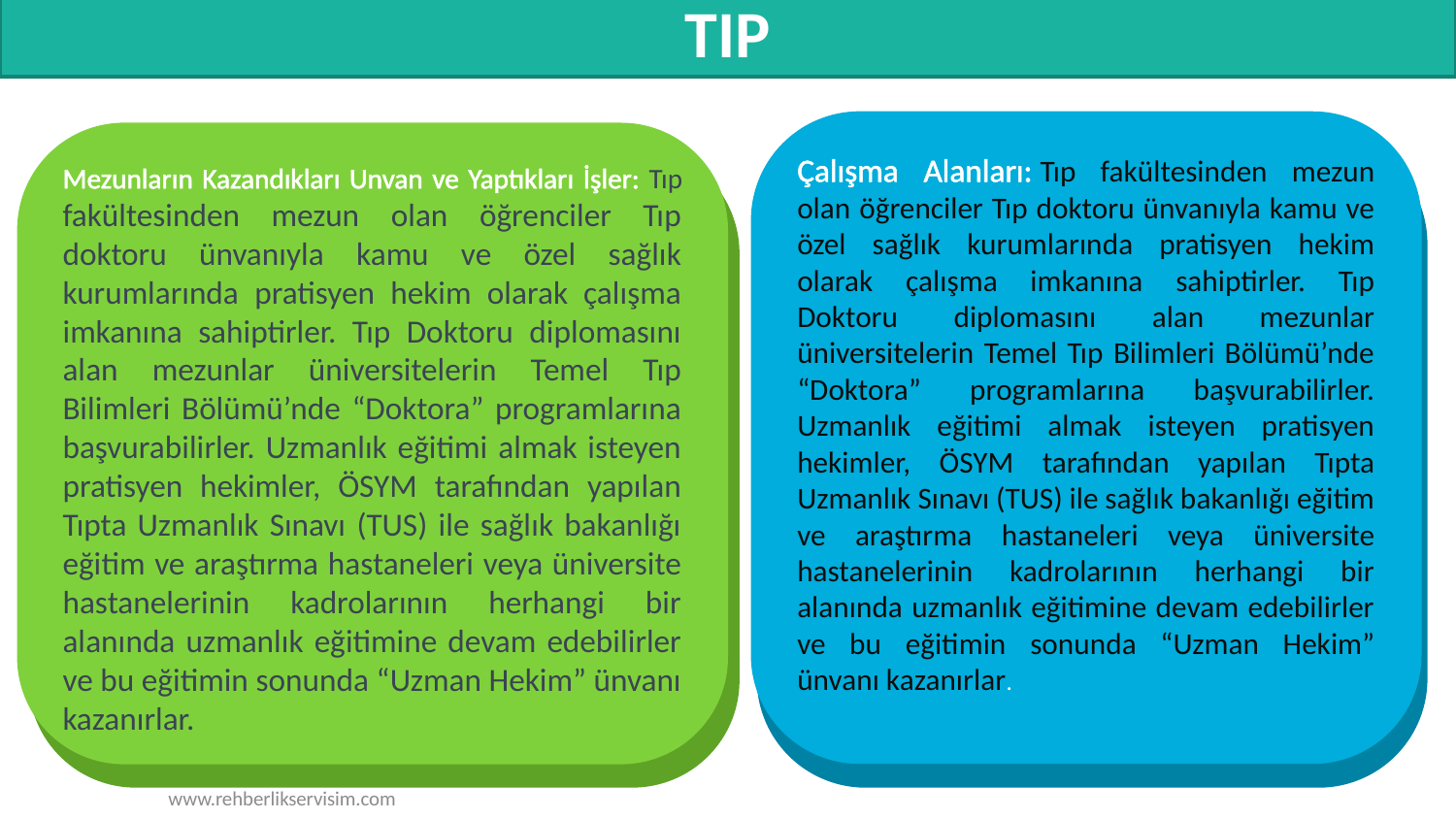

# TIP
Çalışma Alanları: Tıp fakültesinden mezun olan öğrenciler Tıp doktoru ünvanıyla kamu ve özel sağlık kurumlarında pratisyen hekim olarak çalışma imkanına sahiptirler. Tıp Doktoru diplomasını alan mezunlar üniversitelerin Temel Tıp Bilimleri Bölümü’nde “Doktora” programlarına başvurabilirler. Uzmanlık eğitimi almak isteyen pratisyen hekimler, ÖSYM tarafından yapılan Tıpta Uzmanlık Sınavı (TUS) ile sağlık bakanlığı eğitim ve araştırma hastaneleri veya üniversite hastanelerinin kadrolarının herhangi bir alanında uzmanlık eğitimine devam edebilirler ve bu eğitimin sonunda “Uzman Hekim” ünvanı kazanırlar.

Mezunların Kazandıkları Unvan ve Yaptıkları İşler: Tıp fakültesinden mezun olan öğrenciler Tıp doktoru ünvanıyla kamu ve özel sağlık kurumlarında pratisyen hekim olarak çalışma imkanına sahiptirler. Tıp Doktoru diplomasını alan mezunlar üniversitelerin Temel Tıp Bilimleri Bölümü’nde “Doktora” programlarına başvurabilirler. Uzmanlık eğitimi almak isteyen pratisyen hekimler, ÖSYM tarafından yapılan Tıpta Uzmanlık Sınavı (TUS) ile sağlık bakanlığı eğitim ve araştırma hastaneleri veya üniversite hastanelerinin kadrolarının herhangi bir alanında uzmanlık eğitimine devam edebilirler ve bu eğitimin sonunda “Uzman Hekim” ünvanı kazanırlar.

www.rehberlikservisim.com